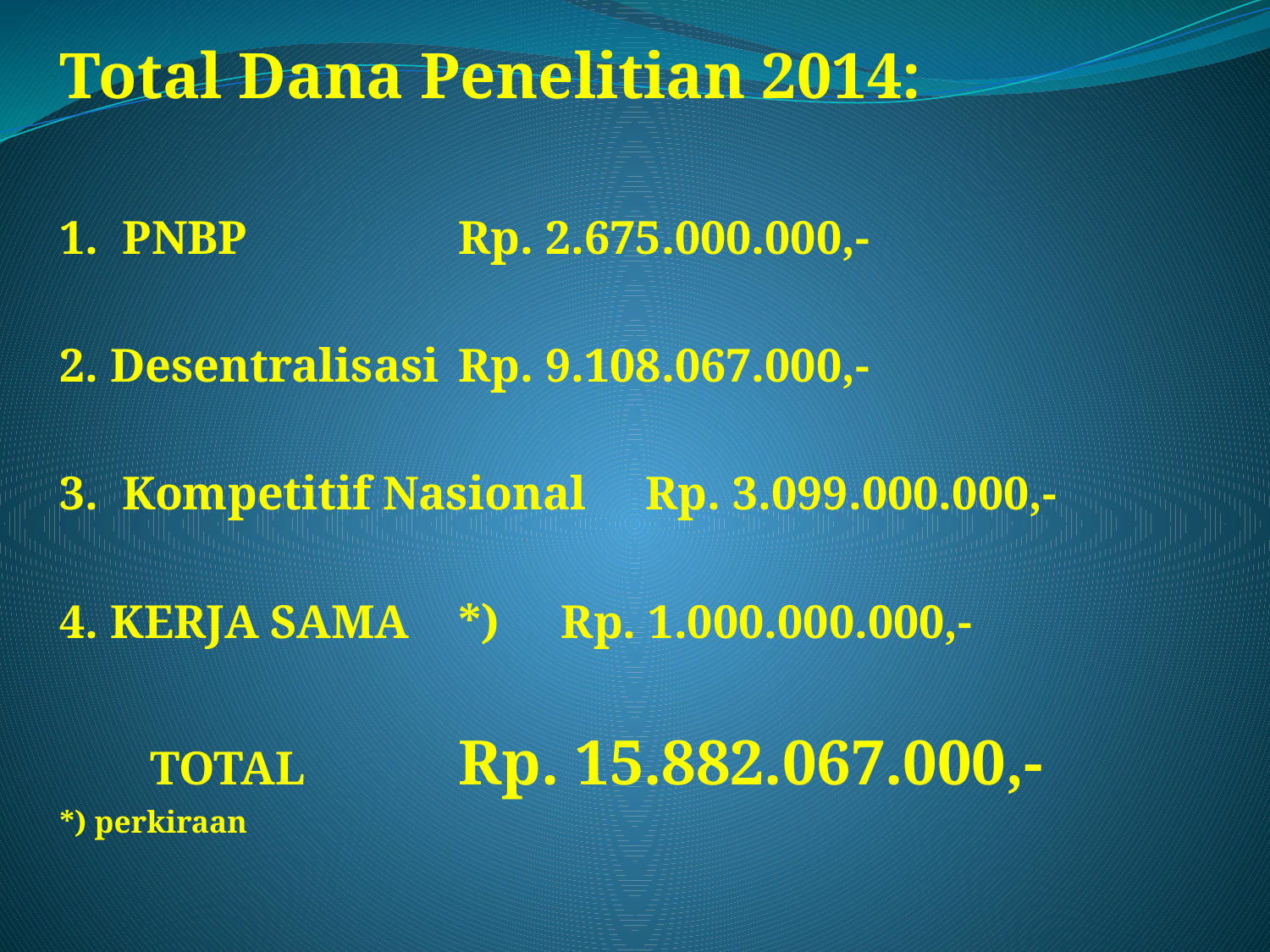

Total Dana Penelitian 2014:

1.  PNBP		           	Rp. 2.675.000.000,-

2. Desentralisasi 		Rp. 9.108.067.000,-

3.  Kompetitif Nasional     Rp. 3.099.000.000,-

4. KERJA SAMA	*) 		Rp. 1.000.000.000,-

		TOTAL	      	Rp. 15.882.067.000,-
*) perkiraan